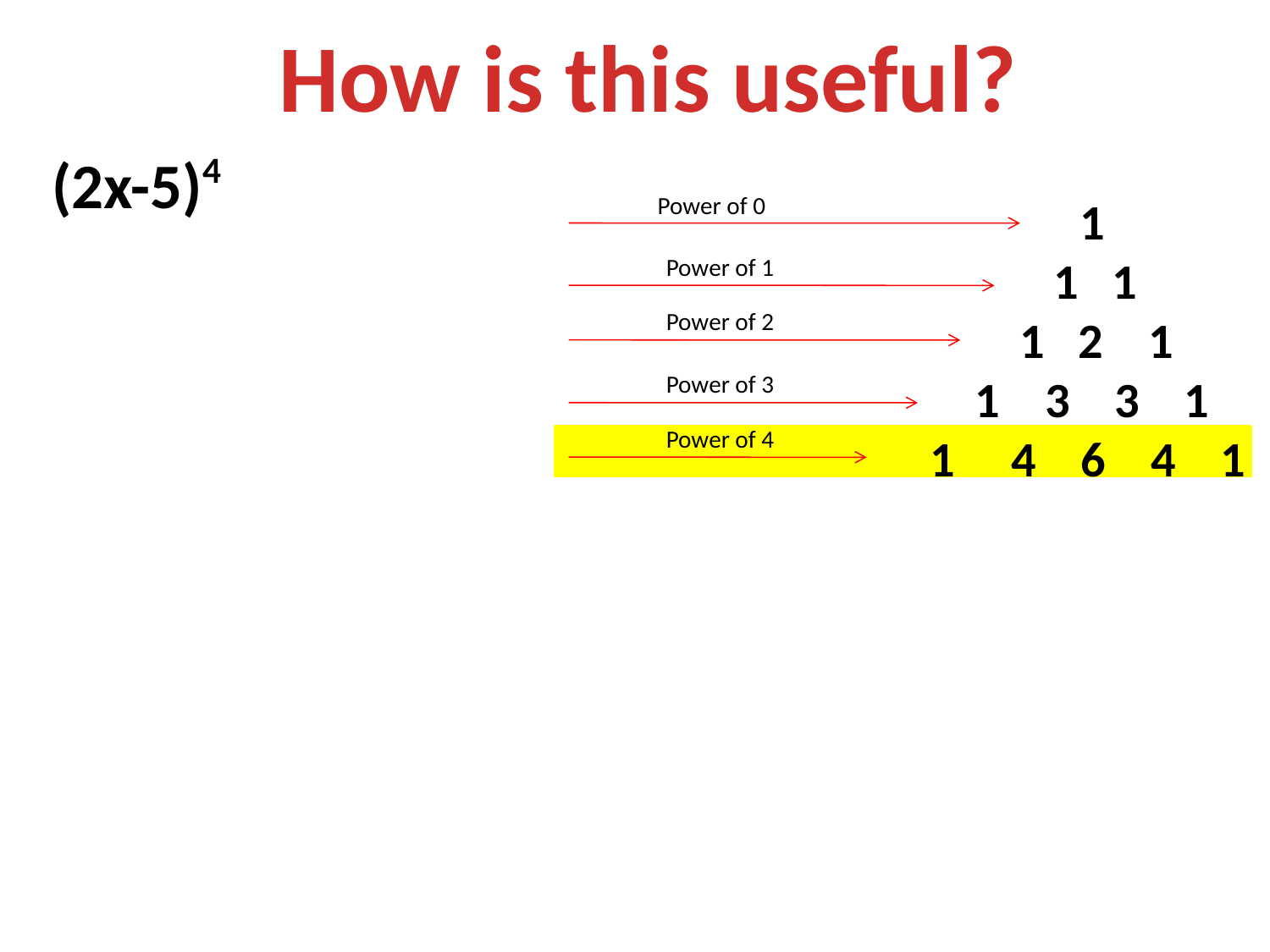

How is this useful?
(2x-5)4
				      1
			               1   1
			            1   2    1
			        1    3    3    1
			    1     4    6    4    1
Power of 0
Power of 1
Power of 2
Power of 3
Power of 4